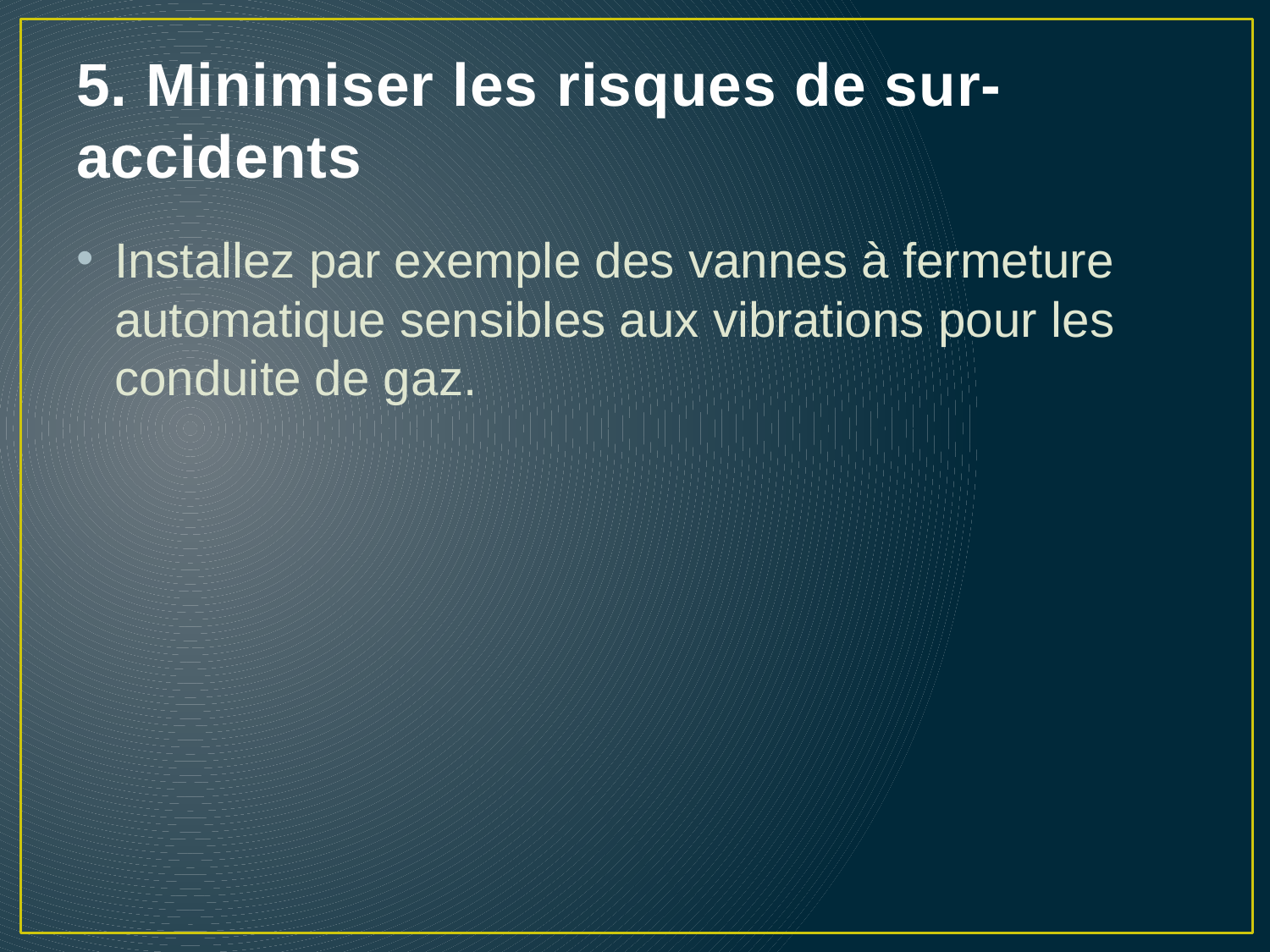

# 5. Minimiser les risques de sur-accidents
Installez par exemple des vannes à fermeture automatique sensibles aux vibrations pour les conduite de gaz.